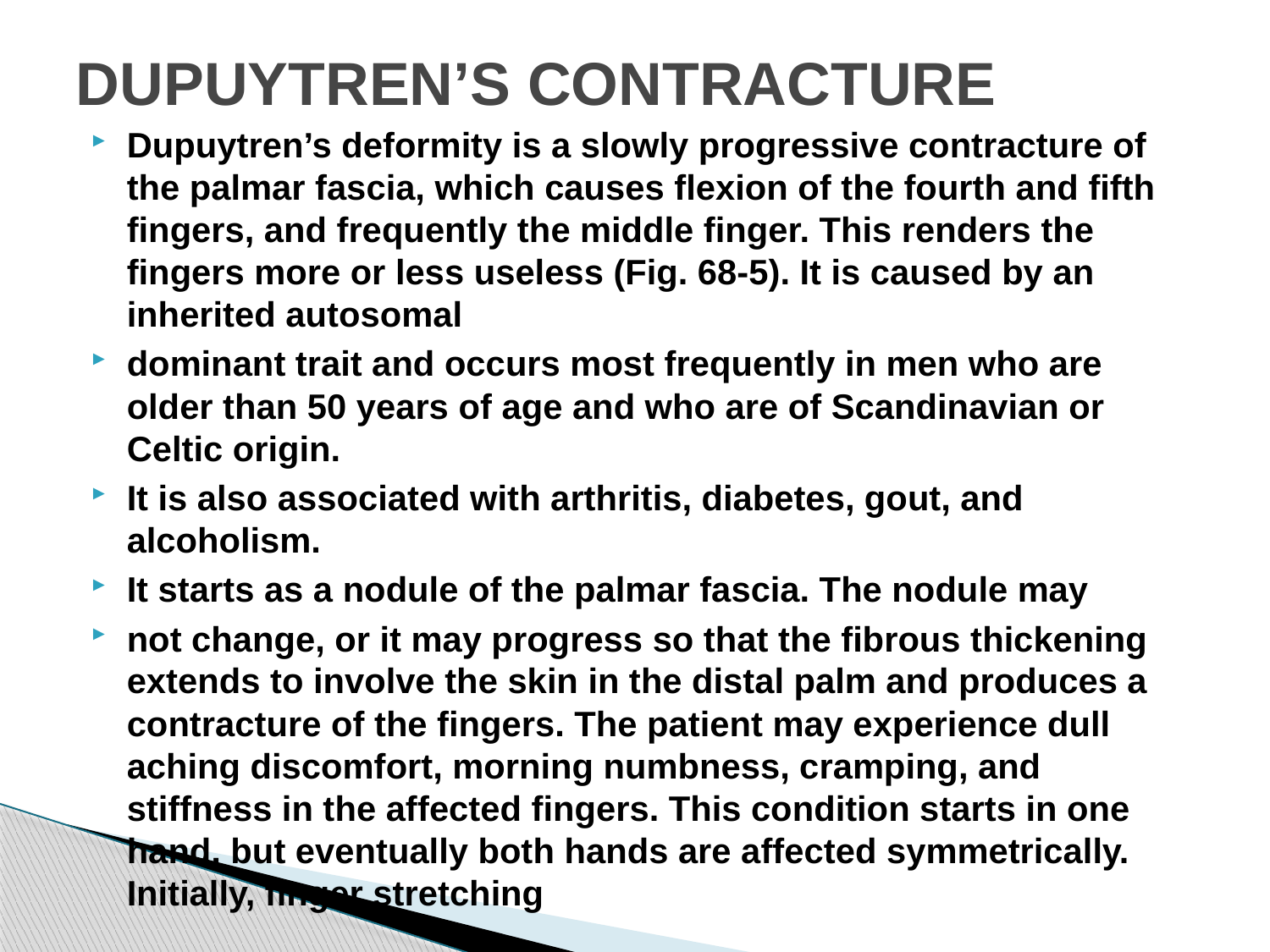

# DUPUYTREN’S CONTRACTURE
Dupuytren’s deformity is a slowly progressive contracture of the palmar fascia, which causes flexion of the fourth and fifth fingers, and frequently the middle finger. This renders the fingers more or less useless (Fig. 68-5). It is caused by an inherited autosomal
dominant trait and occurs most frequently in men who are older than 50 years of age and who are of Scandinavian or Celtic origin.
It is also associated with arthritis, diabetes, gout, and alcoholism.
It starts as a nodule of the palmar fascia. The nodule may
not change, or it may progress so that the fibrous thickening extends to involve the skin in the distal palm and produces a contracture of the fingers. The patient may experience dull aching discomfort, morning numbness, cramping, and stiffness in the affected fingers. This condition starts in one hand, but eventually both hands are affected symmetrically. Initially, finger stretching